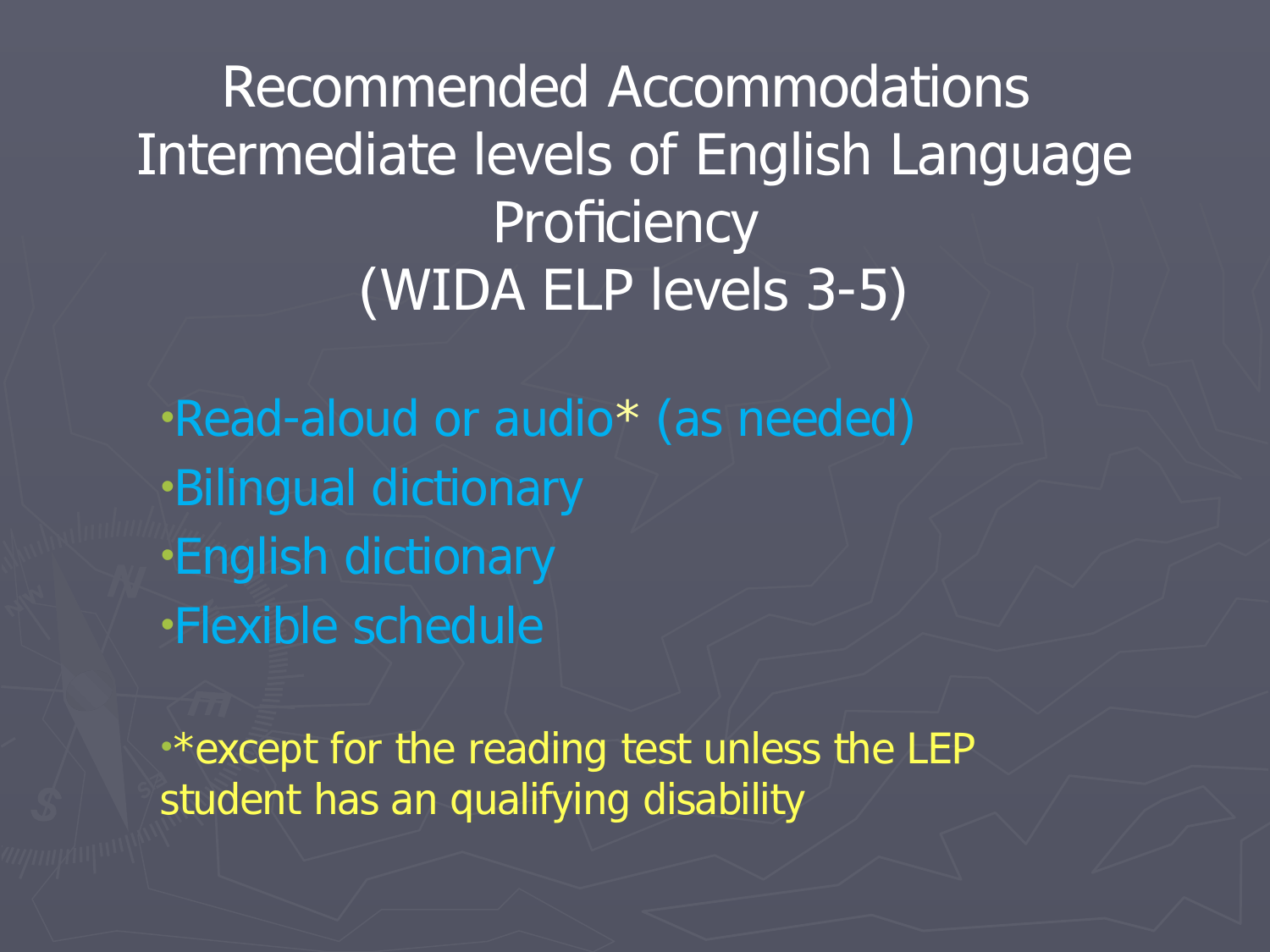

# Recommended Accommodations Intermediate levels of English Language Proficiency (WIDA ELP levels 3-5)
Read-aloud or audio* (as needed)
Bilingual dictionary
English dictionary
Flexible schedule

*except for the reading test unless the LEP student has an qualifying disability